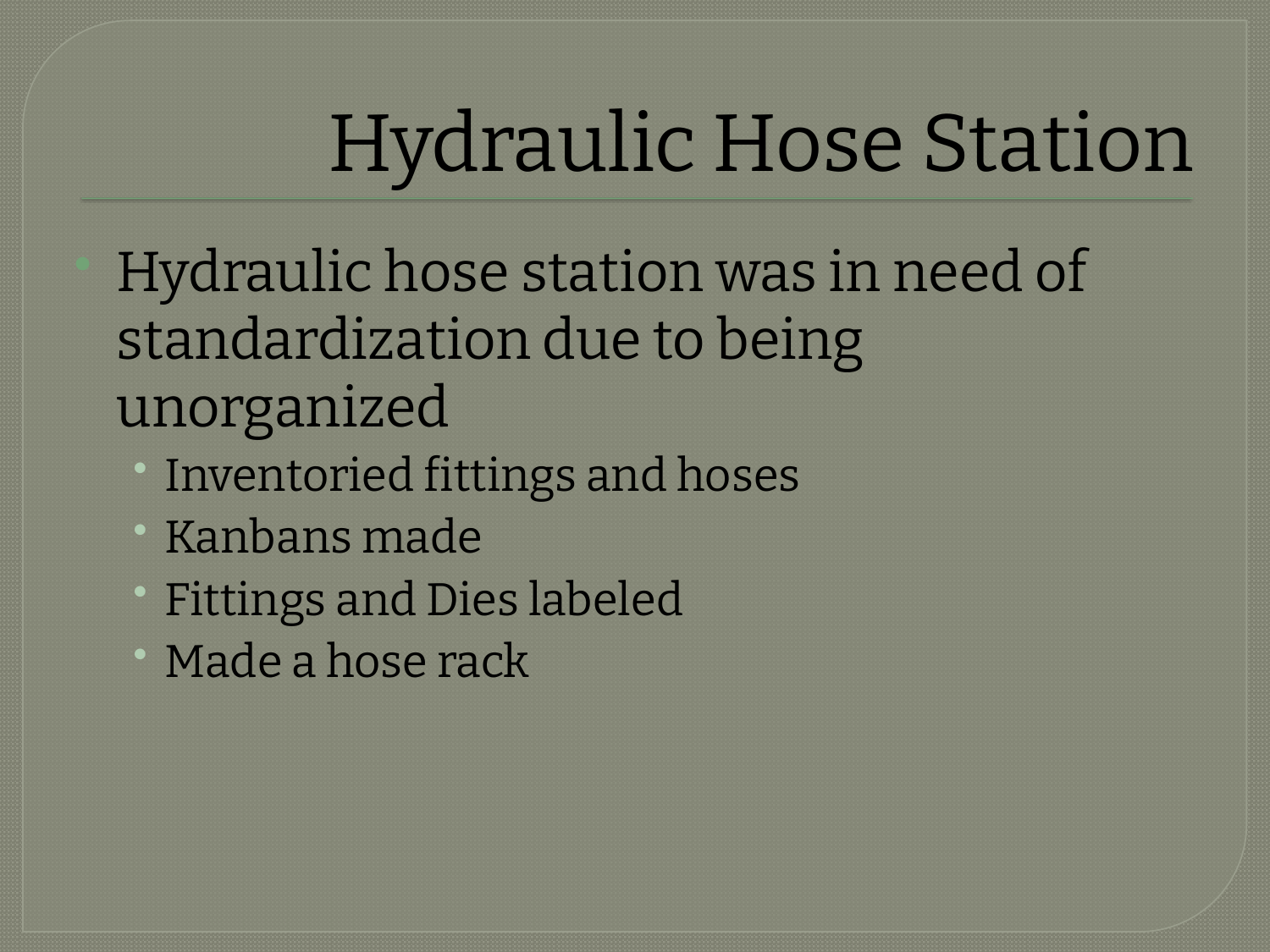

# Hydraulic Hose Station
Hydraulic hose station was in need of standardization due to being unorganized
Inventoried fittings and hoses
Kanbans made
Fittings and Dies labeled
Made a hose rack